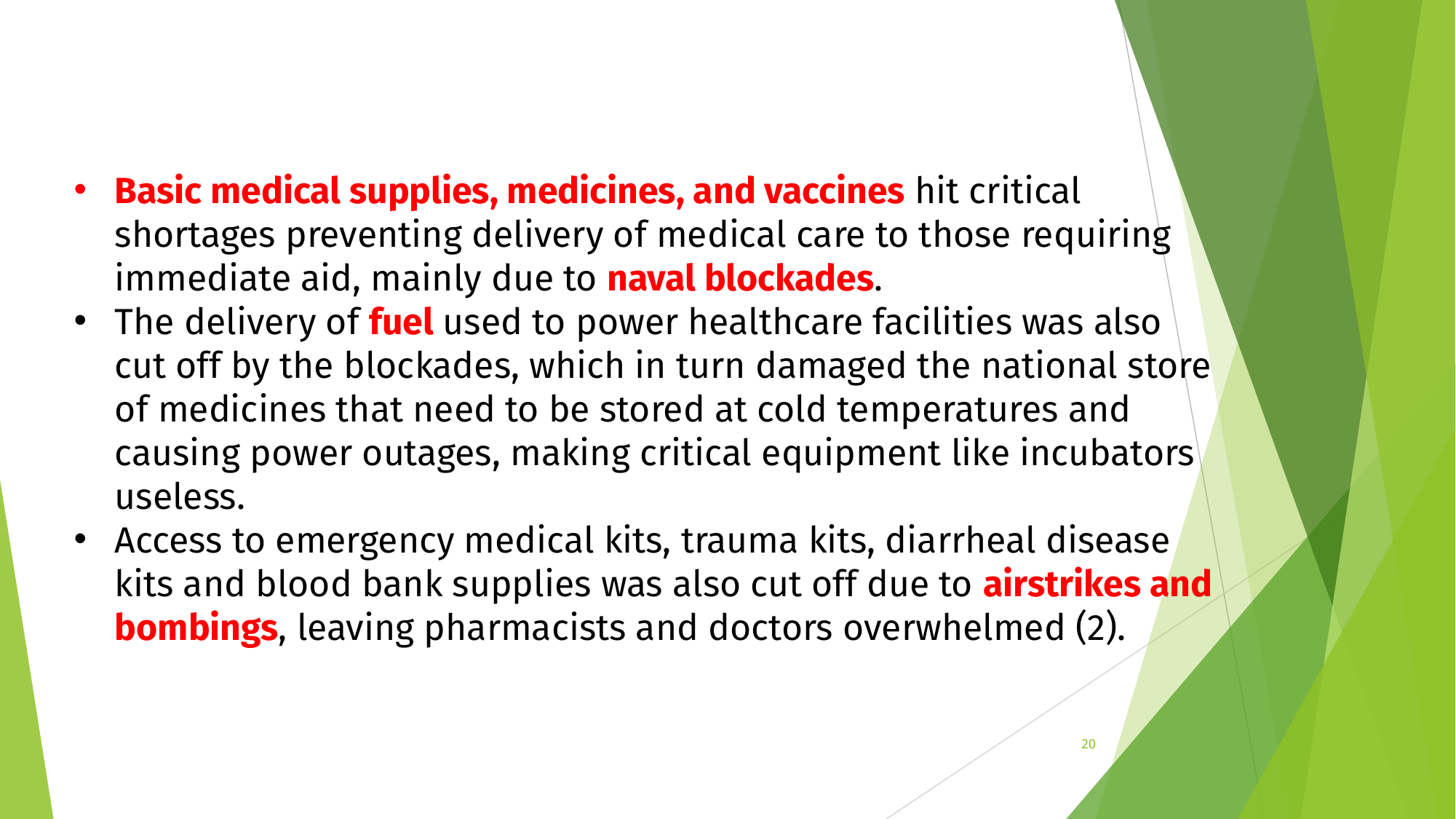

Basic medical supplies, medicines, and vaccines hit critical shortages preventing delivery of medical care to those requiring immediate aid, mainly due to naval blockades.
The delivery of fuel used to power healthcare facilities was also cut off by the blockades, which in turn damaged the national store of medicines that need to be stored at cold temperatures and causing power outages, making critical equipment like incubators useless.
Access to emergency medical kits, trauma kits, diarrheal disease kits and blood bank supplies was also cut off due to airstrikes and bombings, leaving pharmacists and doctors overwhelmed (2).
20